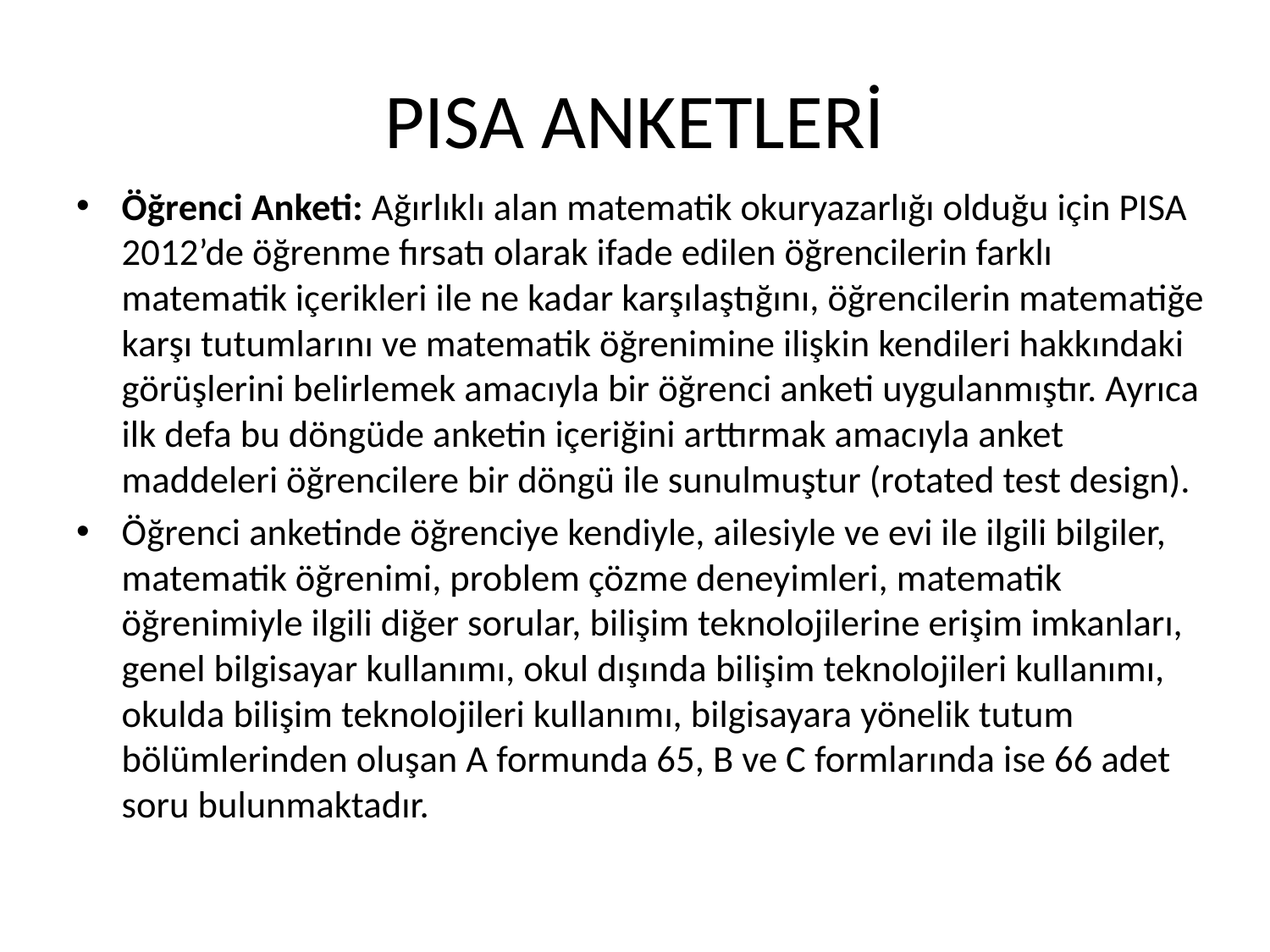

# PISA ANKETLERİ
Öğrenci Anketi: Ağırlıklı alan matematik okuryazarlığı olduğu için PISA 2012’de öğrenme fırsatı olarak ifade edilen öğrencilerin farklı matematik içerikleri ile ne kadar karşılaştığını, öğrencilerin matematiğe karşı tutumlarını ve matematik öğrenimine ilişkin kendileri hakkındaki görüşlerini belirlemek amacıyla bir öğrenci anketi uygulanmıştır. Ayrıca ilk defa bu döngüde anketin içeriğini arttırmak amacıyla anket maddeleri öğrencilere bir döngü ile sunulmuştur (rotated test design).
Öğrenci anketinde öğrenciye kendiyle, ailesiyle ve evi ile ilgili bilgiler, matematik öğrenimi, problem çözme deneyimleri, matematik öğrenimiyle ilgili diğer sorular, bilişim teknolojilerine erişim imkanları, genel bilgisayar kullanımı, okul dışında bilişim teknolojileri kullanımı, okulda bilişim teknolojileri kullanımı, bilgisayara yönelik tutum bölümlerinden oluşan A formunda 65, B ve C formlarında ise 66 adet soru bulunmaktadır.